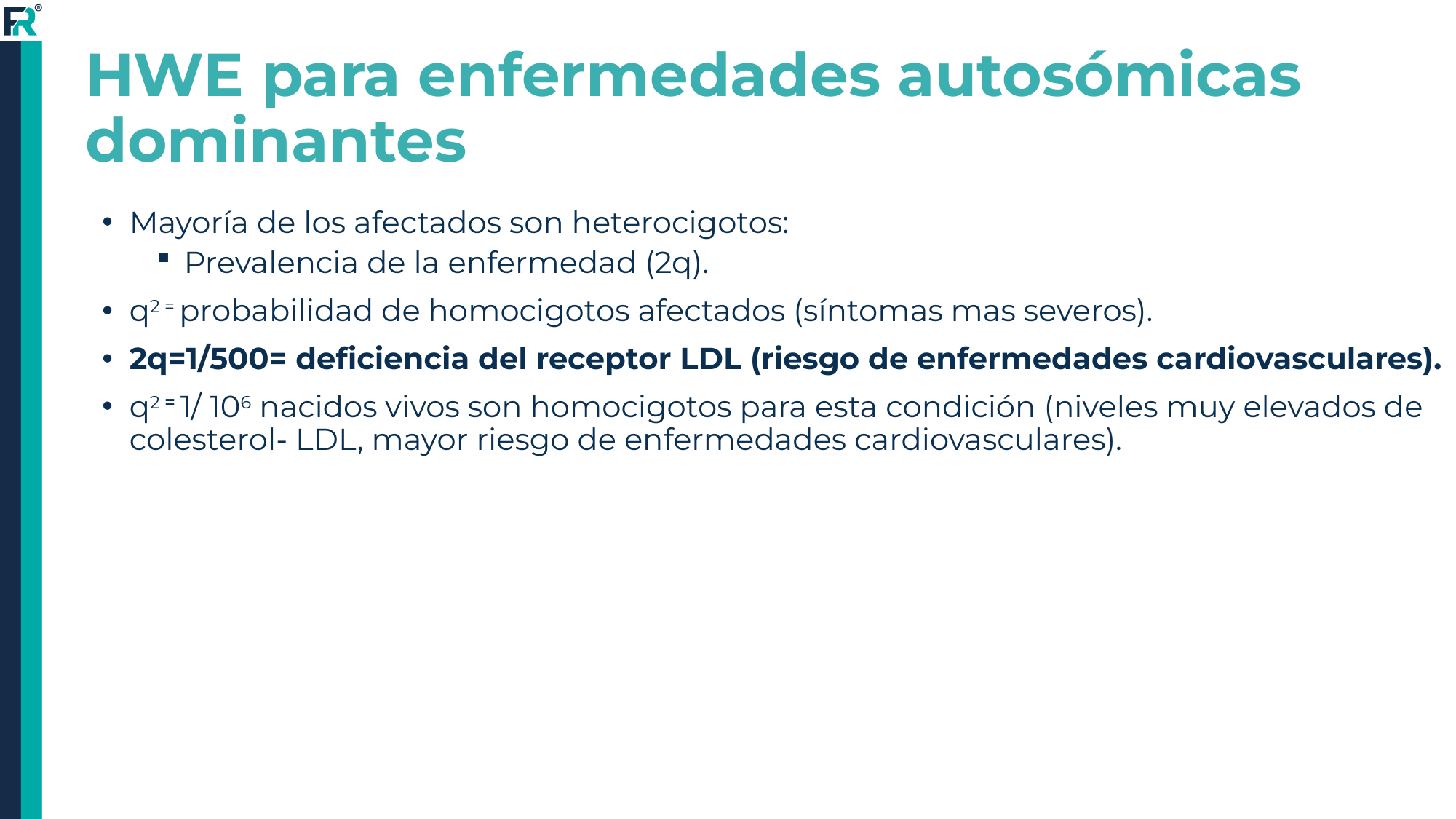

HWE para enfermedades autosómicas dominantes
Mayoría de los afectados son heterocigotos:
Prevalencia de la enfermedad (2q).
q2 = probabilidad de homocigotos afectados (síntomas mas severos).
2q=1/500= deficiencia del receptor LDL (riesgo de enfermedades cardiovasculares).
q2 = 1/ 106 nacidos vivos son homocigotos para esta condición (niveles muy elevados de  colesterol- LDL, mayor riesgo de enfermedades cardiovasculares).